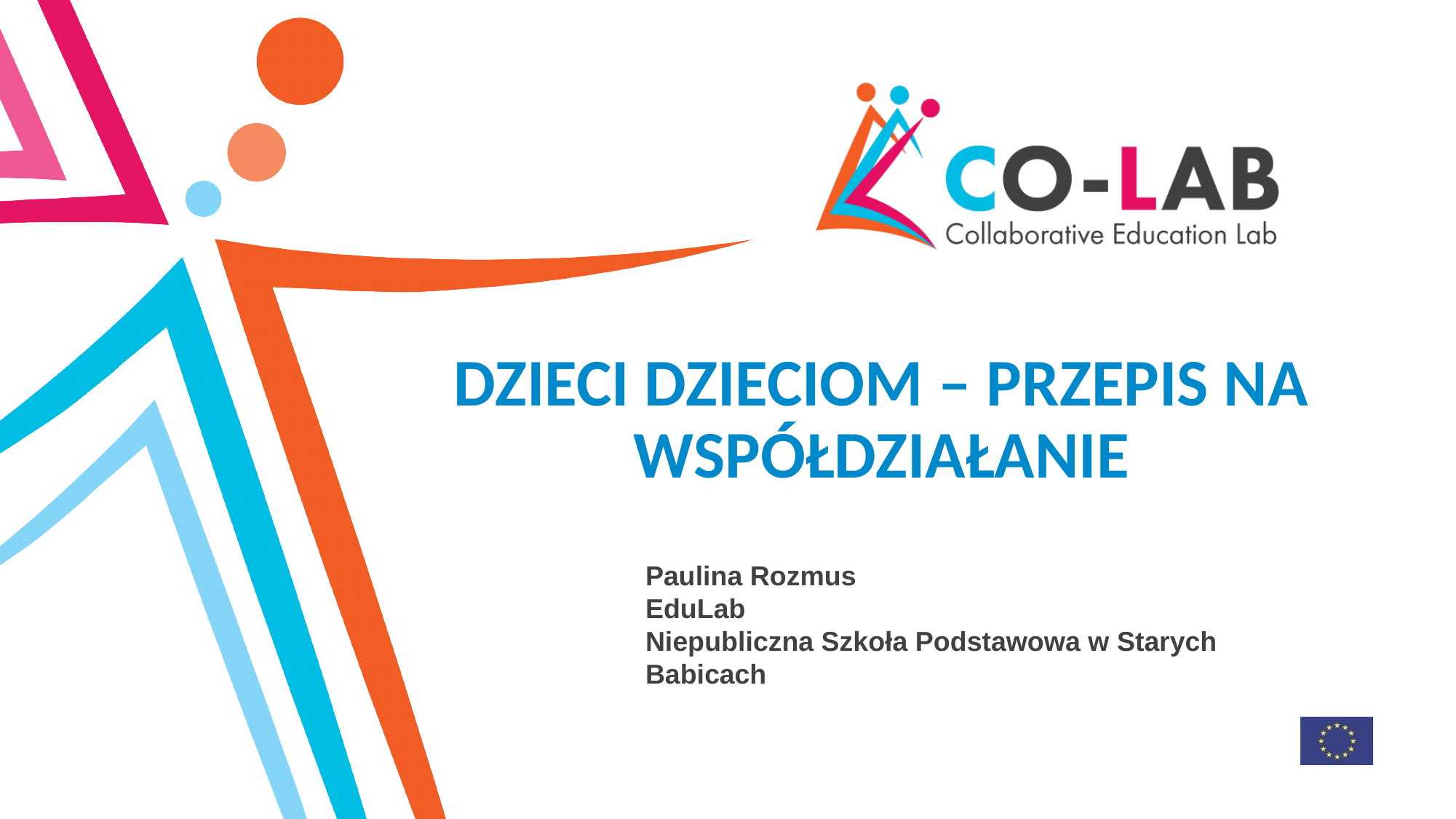

# DZIECI DZIECIOM – PRZEPIS NA WSPÓŁDZIAŁANIE

Paulina Rozmus
EduLab
Niepubliczna Szkoła Podstawowa w Starych Babicach